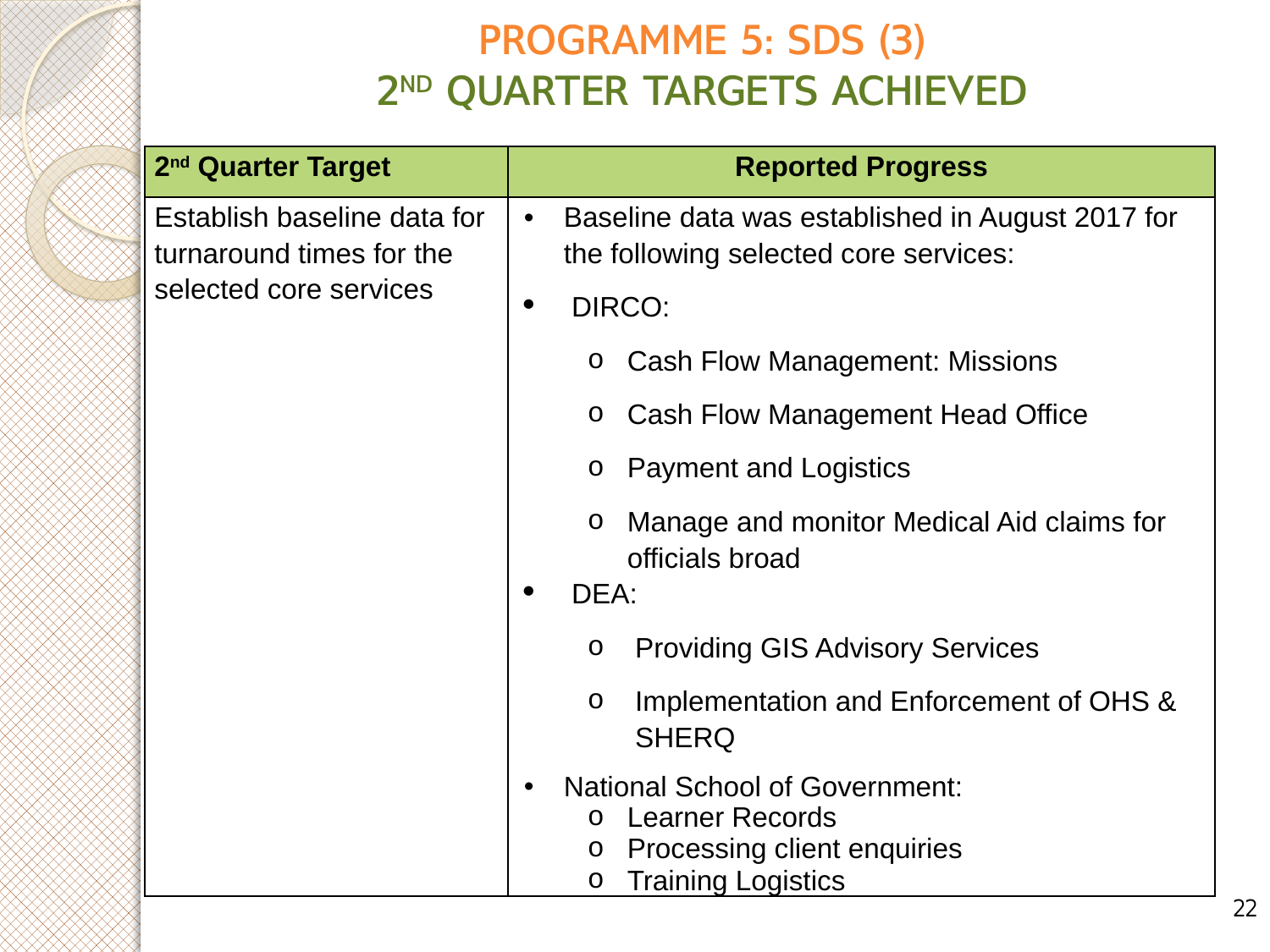

# PROGRAMME 5: SDS (3) 2ND QUARTER TARGETS ACHIEVED
| 2nd Quarter Target | Reported Progress |
| --- | --- |
| Establish baseline data for turnaround times for the selected core services | Baseline data was established in August 2017 for the following selected core services: DIRCO: Cash Flow Management: Missions Cash Flow Management Head Office Payment and Logistics Manage and monitor Medical Aid claims for officials broad DEA: Providing GIS Advisory Services Implementation and Enforcement of OHS & SHERQ National School of Government: Learner Records Processing client enquiries Training Logistics |
22